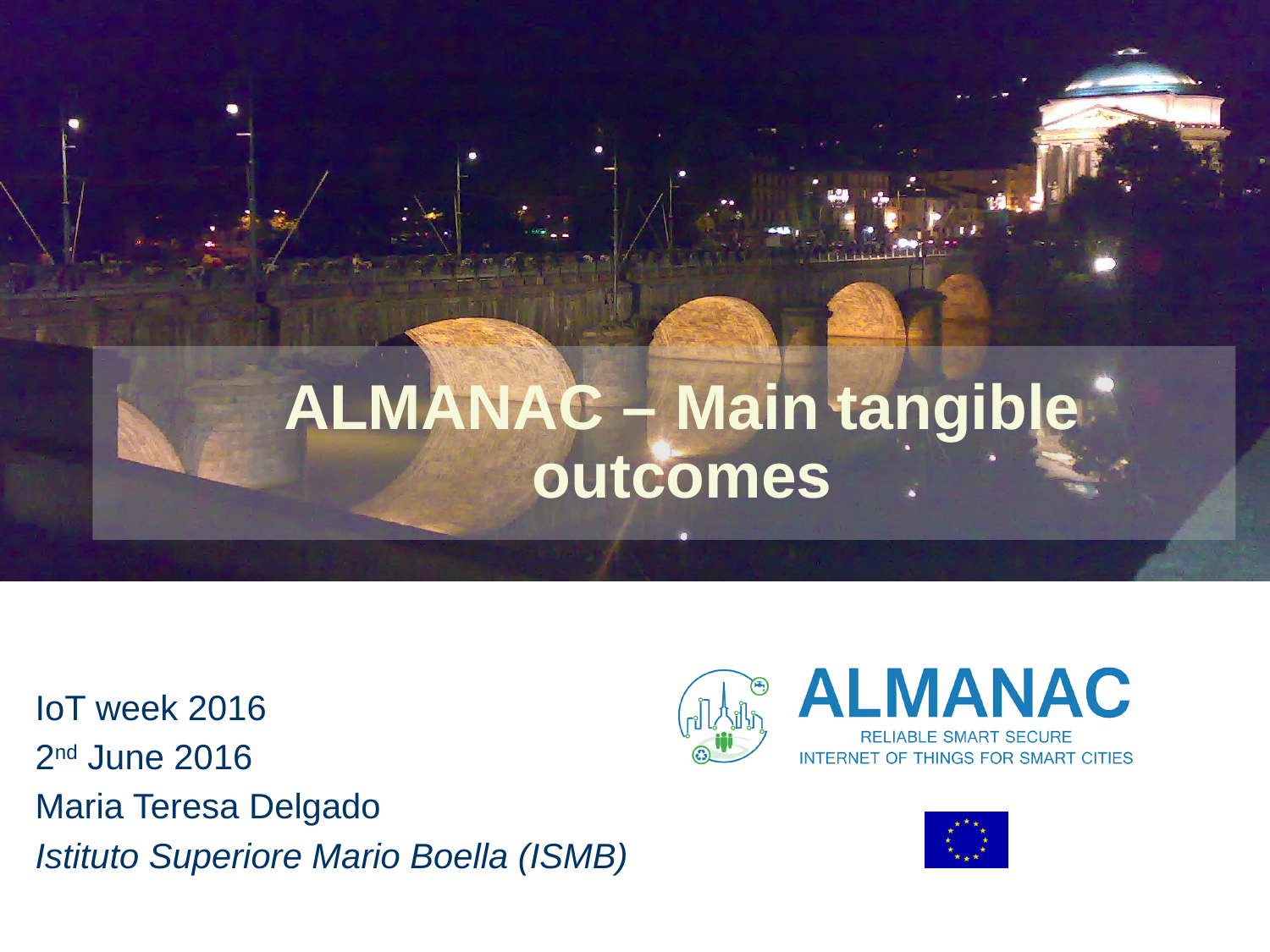

# ALMANAC – Main tangible outcomes

IoT week 2016
2nd June 2016
Maria Teresa Delgado
Istituto Superiore Mario Boella (ISMB)